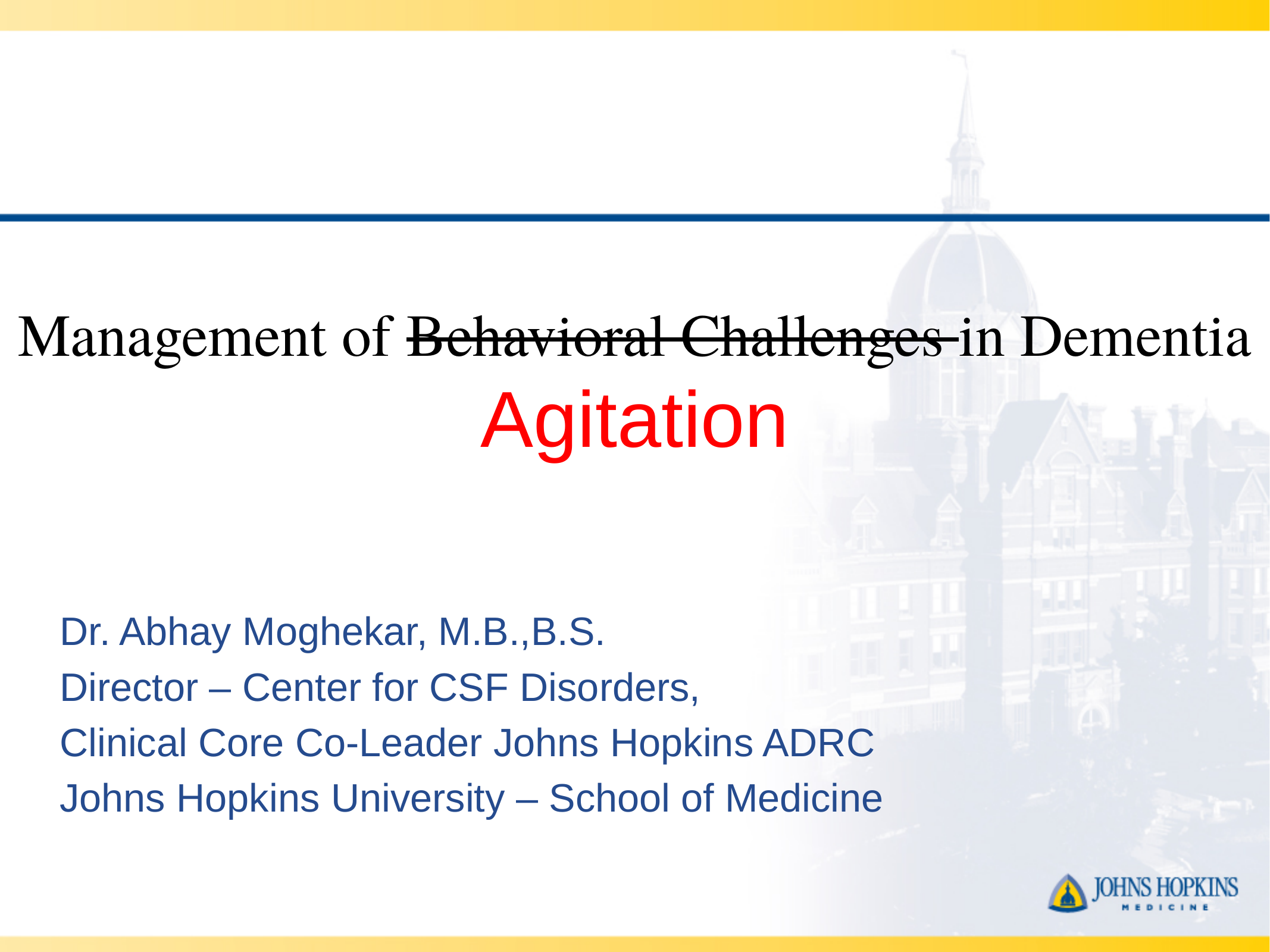

# Management of Behavioral Challenges in Dementia Agitation

Dr. Abhay Moghekar, M.B.,B.S.
Director – Center for CSF Disorders,
Clinical Core Co-Leader Johns Hopkins ADRC
Johns Hopkins University – School of Medicine